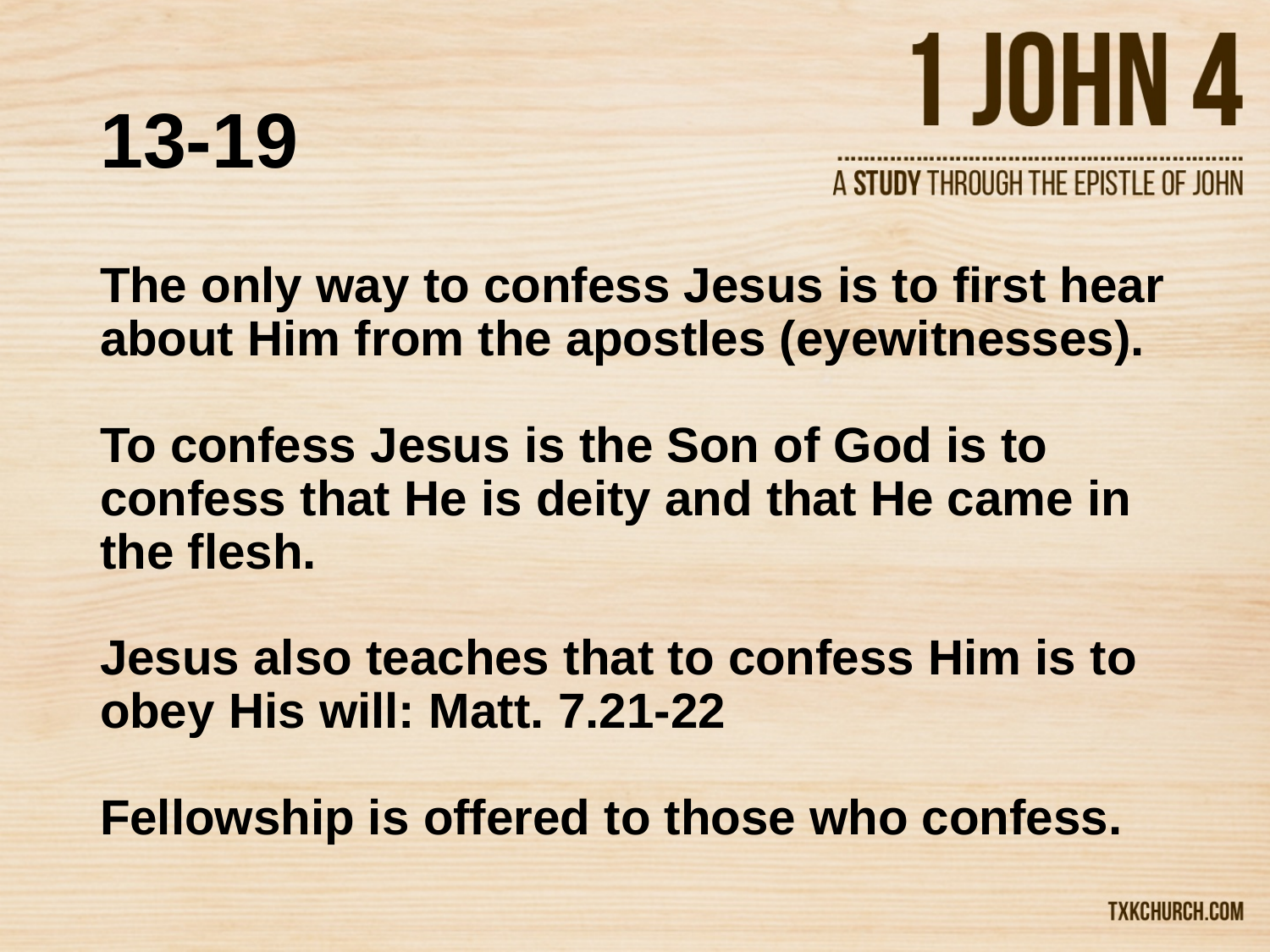

# 13-19
The only way to confess Jesus is to first hear about Him from the apostles (eyewitnesses).

To confess Jesus is the Son of God is to confess that He is deity and that He came in the flesh.

Jesus also teaches that to confess Him is to obey His will: Matt. 7.21-22

Fellowship is offered to those who confess.